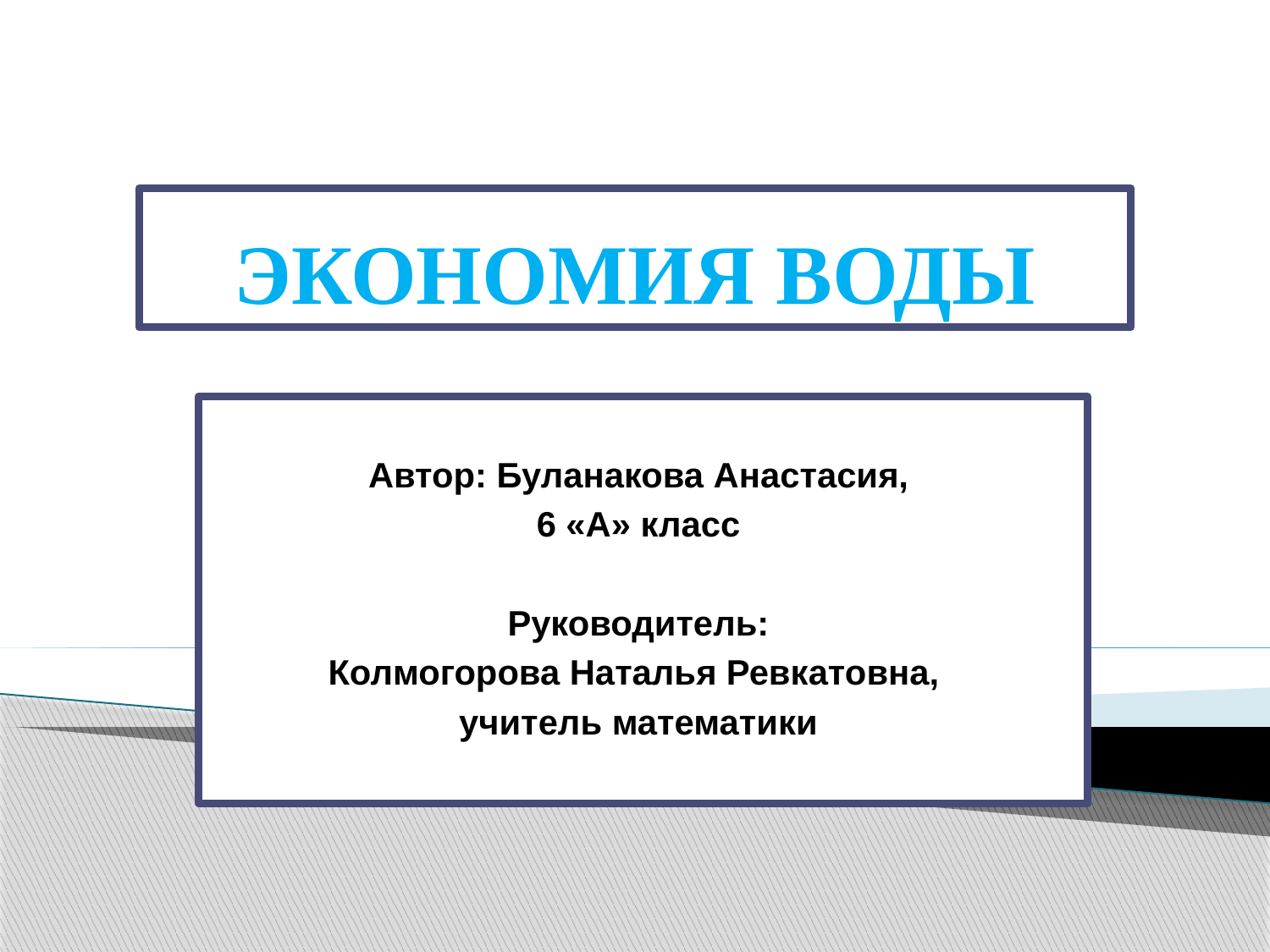

# ЭКОНОМИЯ ВОДЫ

Автор: Буланакова Анастасия,
6 «А» класс

Руководитель:
Колмогорова Наталья Ревкатовна,
учитель математики